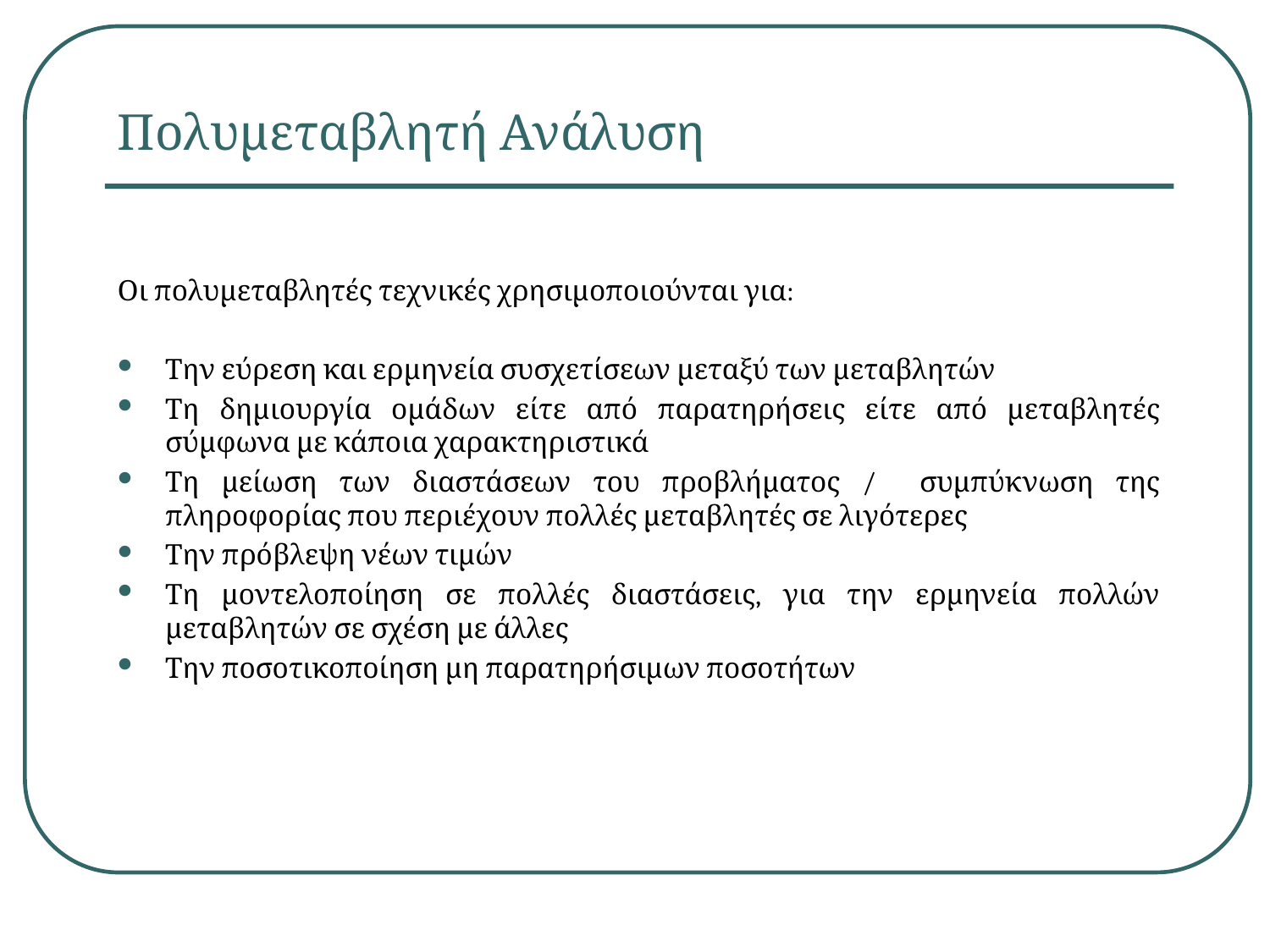

# Πολυμεταβλητή Ανάλυση
Οι πολυμεταβλητές τεχνικές χρησιμοποιούνται για:

Την εύρεση και ερμηνεία συσχετίσεων μεταξύ των μεταβλητών
Τη δημιουργία ομάδων είτε από παρατηρήσεις είτε από μεταβλητές σύμφωνα με κάποια χαρακτηριστικά
Τη μείωση των διαστάσεων του προβλήματος /  συμπύκνωση της πληροφορίας που περιέχουν πολλές μεταβλητές σε λιγότερες
Την πρόβλεψη νέων τιμών
Τη μοντελοποίηση σε πολλές διαστάσεις, για την ερμηνεία πολλών μεταβλητών σε σχέση με άλλες
Την ποσοτικοποίηση μη παρατηρήσιμων ποσοτήτων